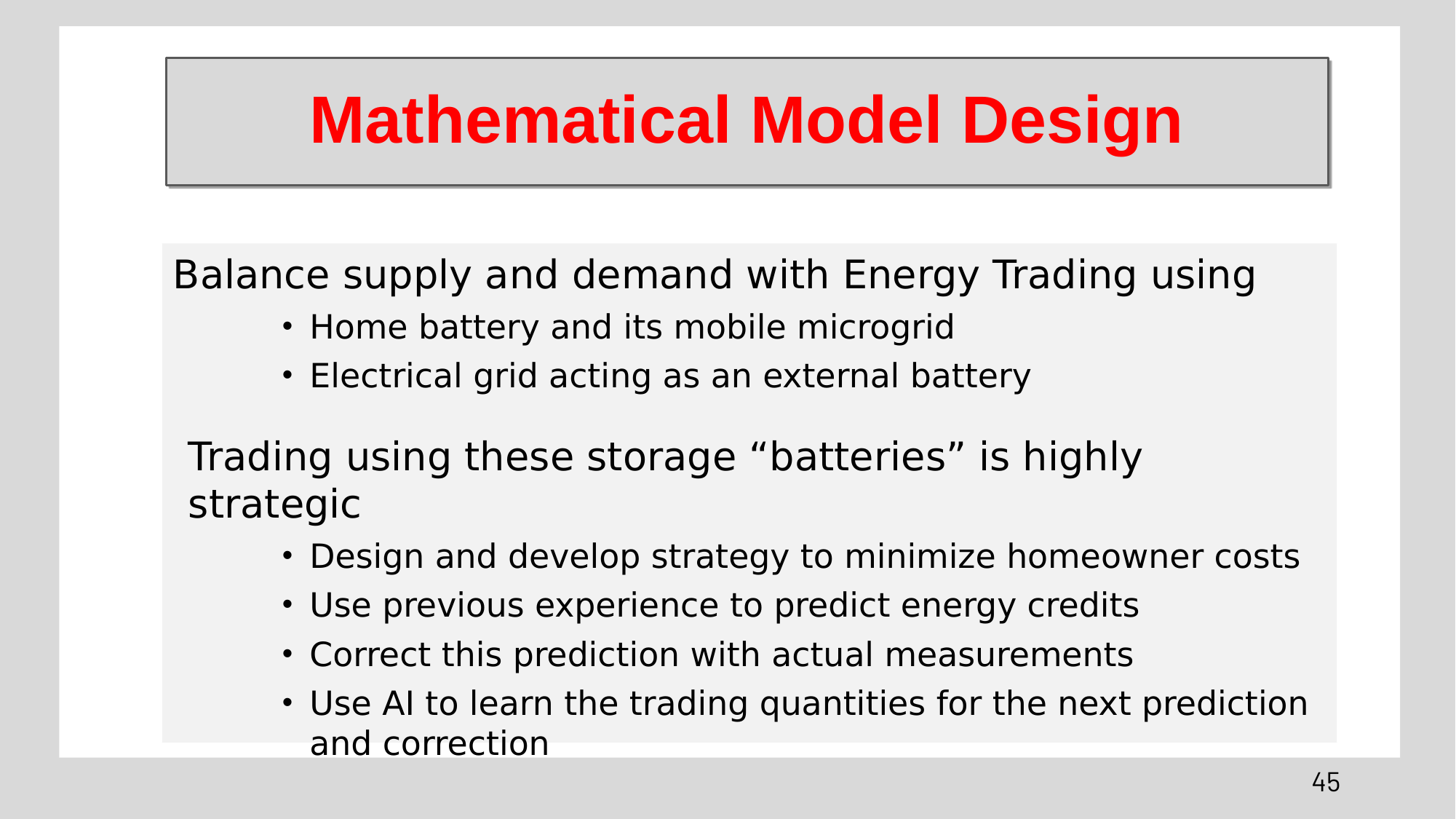

# Mathematical Model Design
Balance supply and demand with Energy Trading using
Home battery and its mobile microgrid
Electrical grid acting as an external battery

Trading using these storage “batteries” is highly strategic
Design and develop strategy to minimize homeowner costs
Use previous experience to predict energy credits
Correct this prediction with actual measurements
Use AI to learn the trading quantities for the next prediction and correction
45